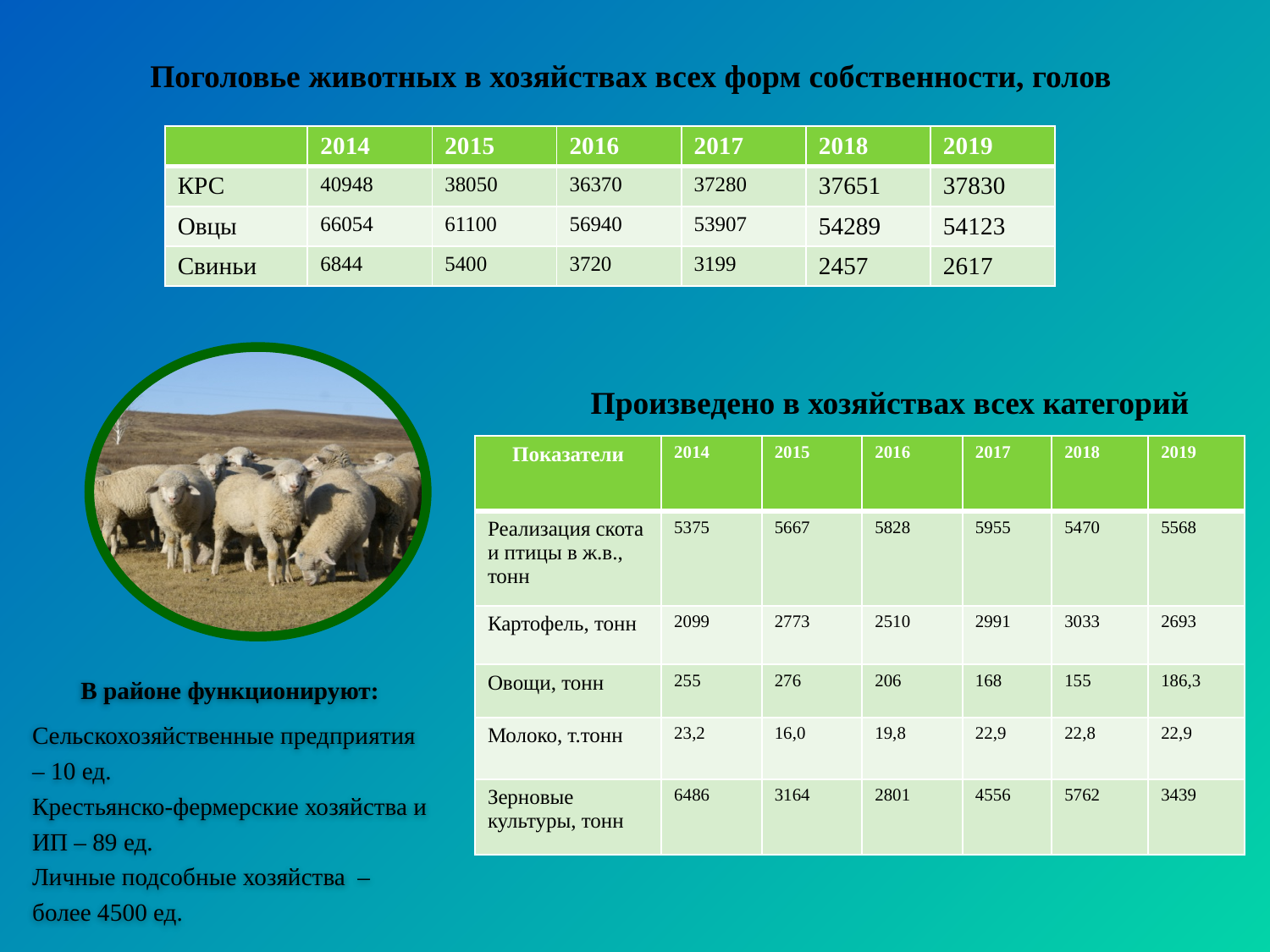

Поголовье животных в хозяйствах всех форм собственности, голов
|  | 2014 | 2015 | 2016 | 2017 | 2018 | 2019 |
| --- | --- | --- | --- | --- | --- | --- |
| КРС | 40948 | 38050 | 36370 | 37280 | 37651 | 37830 |
| Овцы | 66054 | 61100 | 56940 | 53907 | 54289 | 54123 |
| Свиньи | 6844 | 5400 | 3720 | 3199 | 2457 | 2617 |

Произведено в хозяйствах всех категорий
| Показатели | 2014 | 2015 | 2016 | 2017 | 2018 | 2019 |
| --- | --- | --- | --- | --- | --- | --- |
| Реализация скота и птицы в ж.в., тонн | 5375 | 5667 | 5828 | 5955 | 5470 | 5568 |
| Картофель, тонн | 2099 | 2773 | 2510 | 2991 | 3033 | 2693 |
| Овощи, тонн | 255 | 276 | 206 | 168 | 155 | 186,3 |
| Молоко, т.тонн | 23,2 | 16,0 | 19,8 | 22,9 | 22,8 | 22,9 |
| Зерновые культуры, тонн | 6486 | 3164 | 2801 | 4556 | 5762 | 3439 |
В районе функционируют:
Сельскохозяйственные предприятия – 10 ед.
Крестьянско-фермерские хозяйства и ИП – 89 ед.
Личные подсобные хозяйства  –  более 4500 ед.